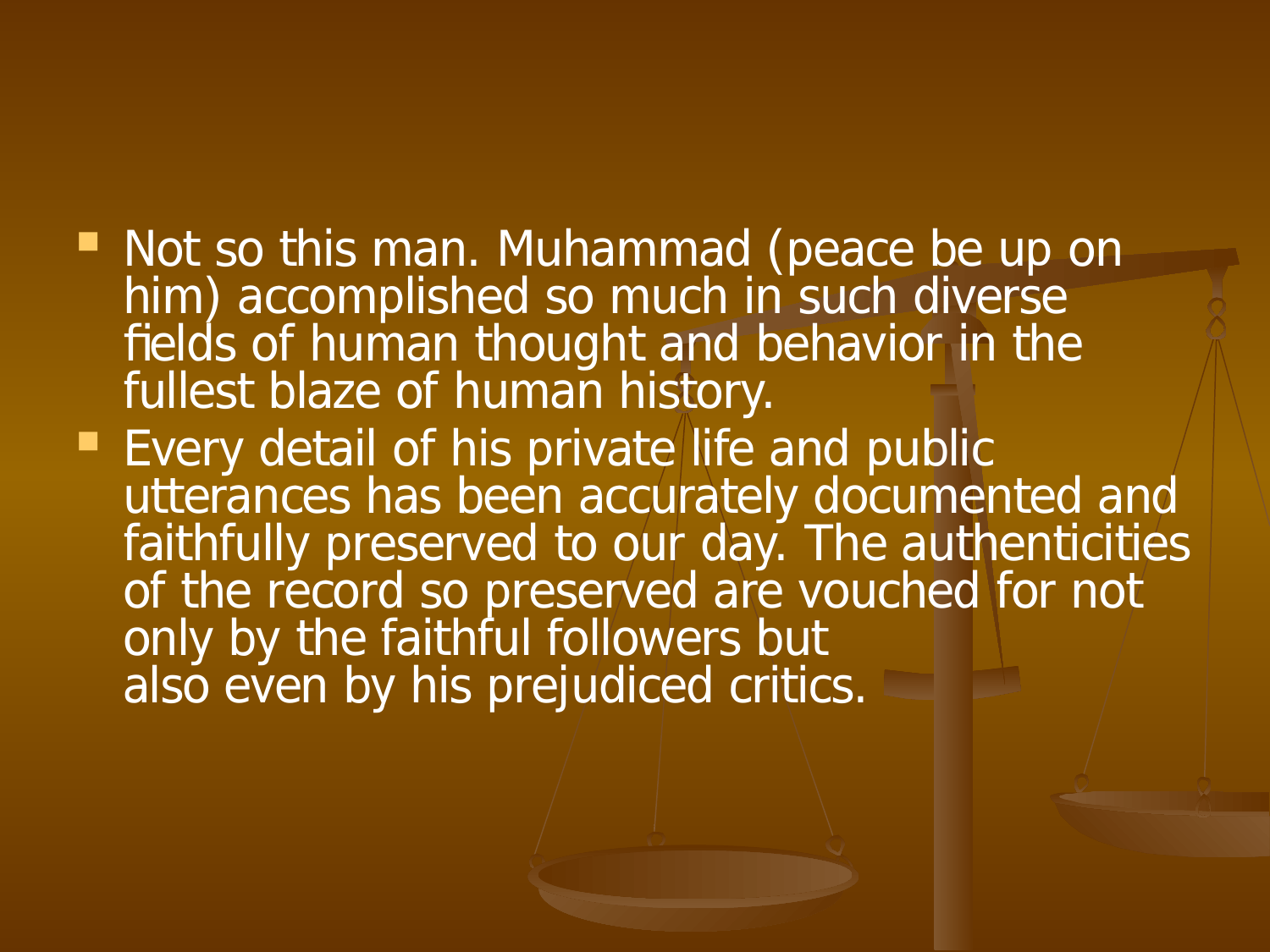

#
Not so this man. Muhammad (peace be up on him) accomplished so much in such diverse fields of human thought and behavior in the fullest blaze of human history.
Every detail of his private life and public utterances has been accurately documented and faithfully preserved to our day. The authenticities of the record so preserved are vouched for not only by the faithful followers but
also even by his prejudiced critics.